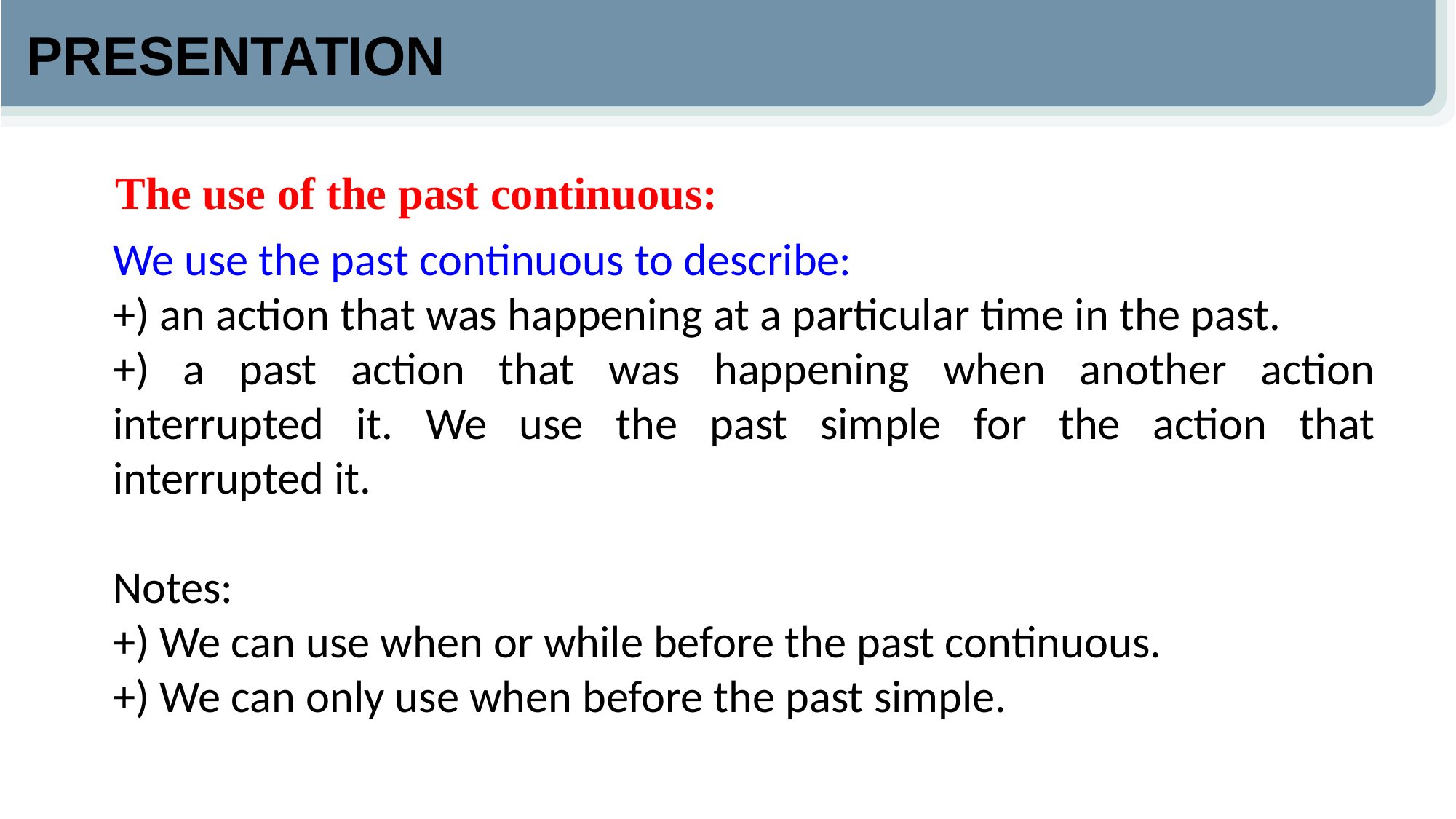

PRESENTATION
The use of the past continuous:
We use the past continuous to describe:
+) an action that was happening at a particular time in the past.
+) a past action that was happening when another action interrupted it. We use the past simple for the action that interrupted it.

Notes:
+) We can use when or while before the past continuous.
+) We can only use when before the past simple.